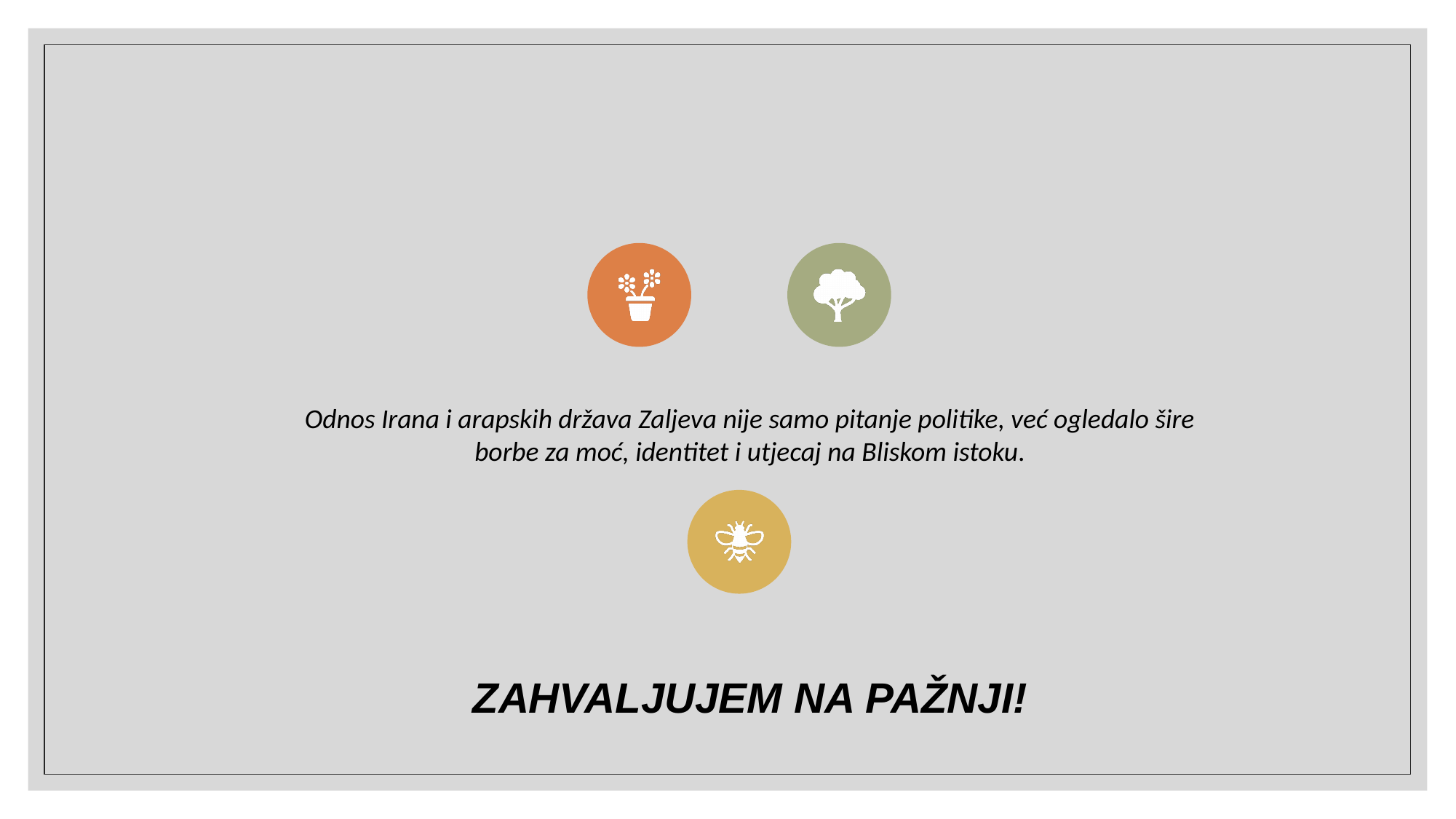

#

Odnos Irana i arapskih država Zaljeva nije samo pitanje politike, već ogledalo šire borbe za moć, identitet i utjecaj na Bliskom istoku.

ZAHVALJUJEM NA PAŽNJI!